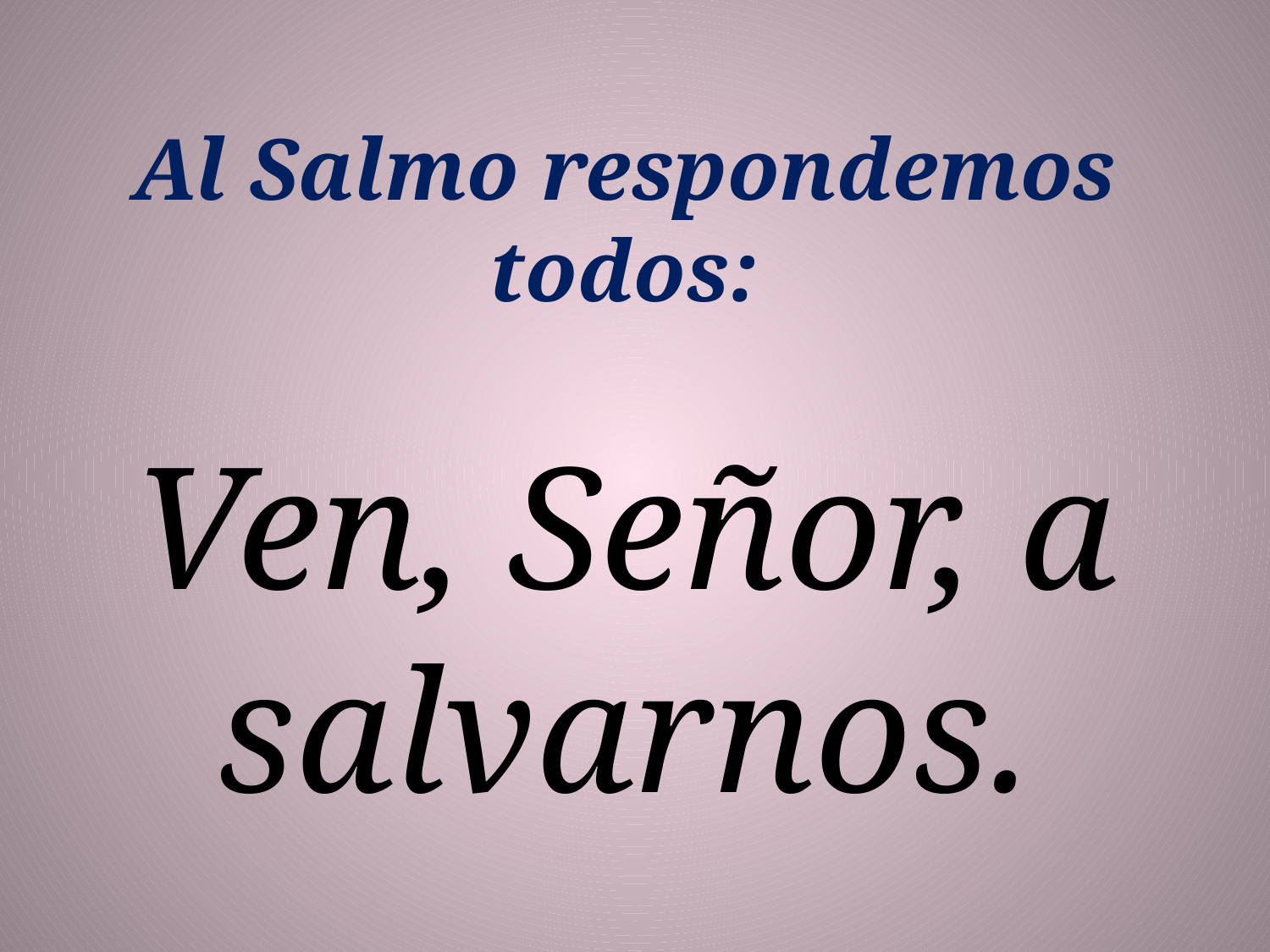

Al Salmo respondemos todos:

Ven, Señor, a salvarnos.